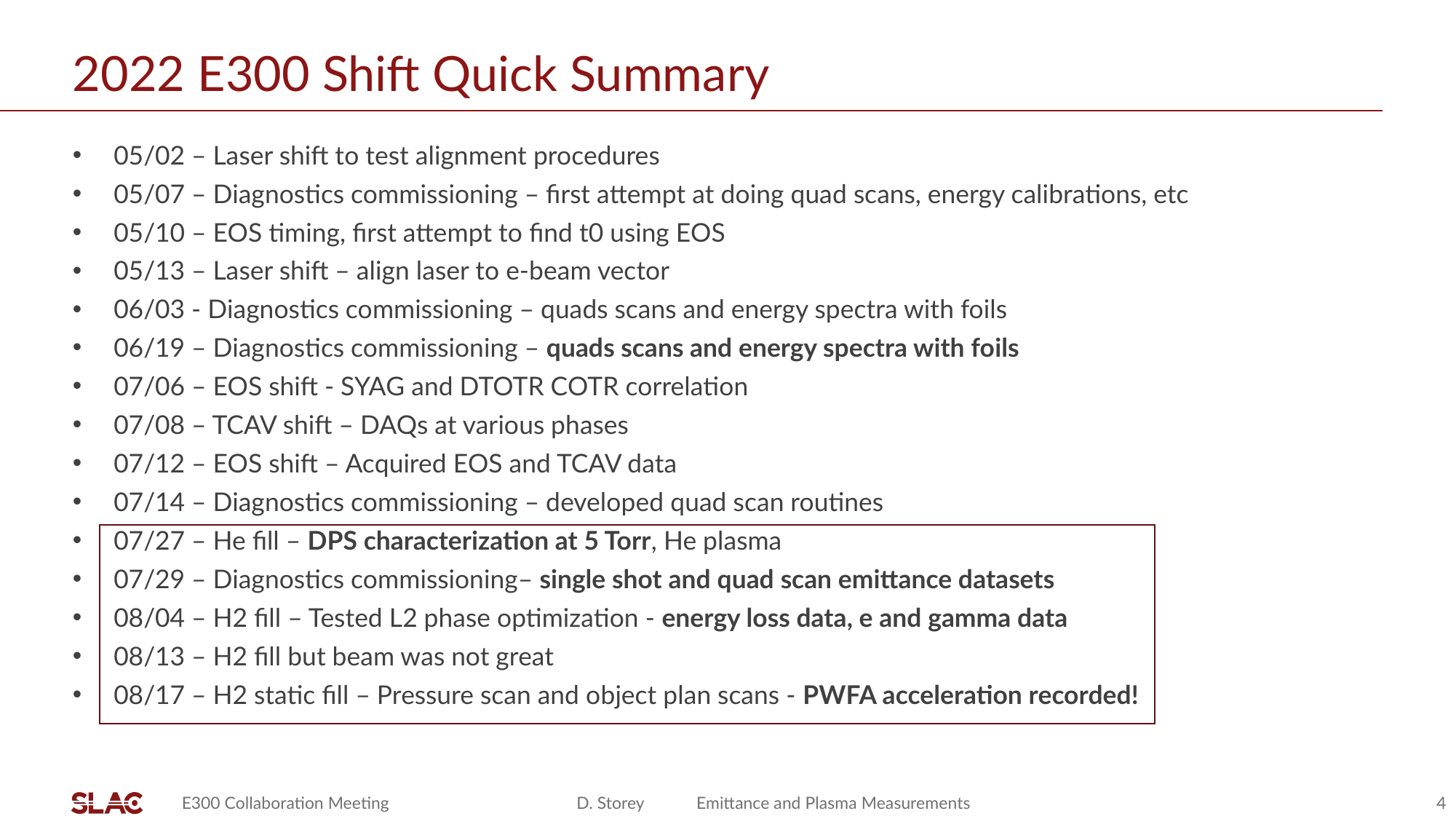

# 2022 E300 Shift Quick Summary
05/02 – Laser shift to test alignment procedures
05/07 – Diagnostics commissioning – first attempt at doing quad scans, energy calibrations, etc
05/10 – EOS timing, first attempt to find t0 using EOS
05/13 – Laser shift – align laser to e-beam vector
06/03 - Diagnostics commissioning – quads scans and energy spectra with foils
06/19 – Diagnostics commissioning – quads scans and energy spectra with foils
07/06 – EOS shift - SYAG and DTOTR COTR correlation
07/08 – TCAV shift – DAQs at various phases
07/12 – EOS shift – Acquired EOS and TCAV data
07/14 – Diagnostics commissioning – developed quad scan routines
07/27 – He fill – DPS characterization at 5 Torr, He plasma
07/29 – Diagnostics commissioning– single shot and quad scan emittance datasets
08/04 – H2 fill – Tested L2 phase optimization - energy loss data, e and gamma data
08/13 – H2 fill but beam was not great
08/17 – H2 static fill – Pressure scan and object plan scans - PWFA acceleration recorded!

E300 Collaboration Meeting                                           D. Storey            Emittance and Plasma Measurements
4